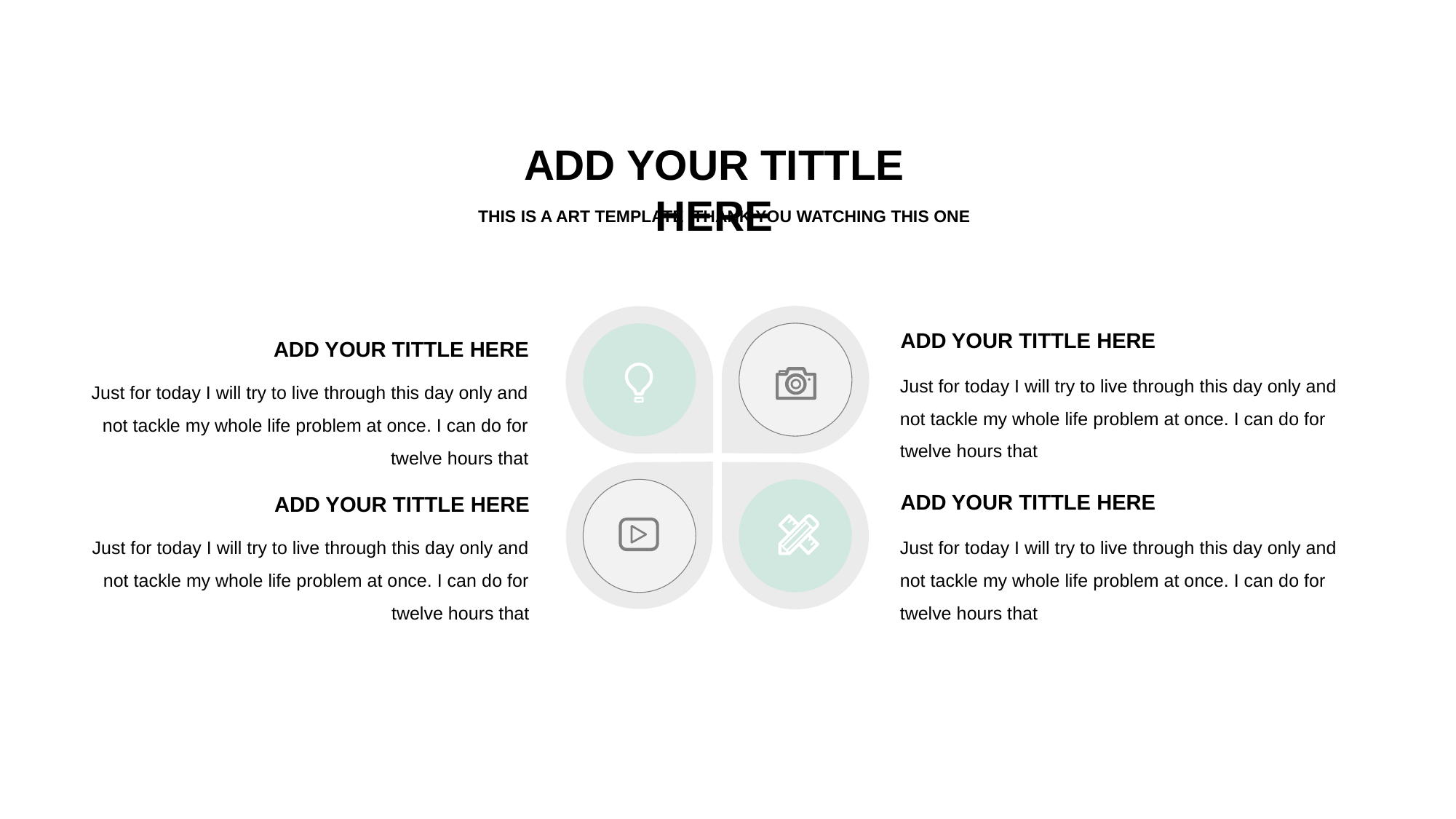

ADD YOUR TITTLE HERE
THIS IS A ART TEMPLATE ,THANK YOU WATCHING THIS ONE

ADD YOUR TITTLE HERE
ADD YOUR TITTLE HERE
Just for today I will try to live through this day only and not tackle my whole life problem at once. I can do for twelve hours that

Just for today I will try to live through this day only and not tackle my whole life problem at once. I can do for twelve hours that

ADD YOUR TITTLE HERE
ADD YOUR TITTLE HERE

Just for today I will try to live through this day only and not tackle my whole life problem at once. I can do for twelve hours that

Just for today I will try to live through this day only and not tackle my whole life problem at once. I can do for twelve hours that